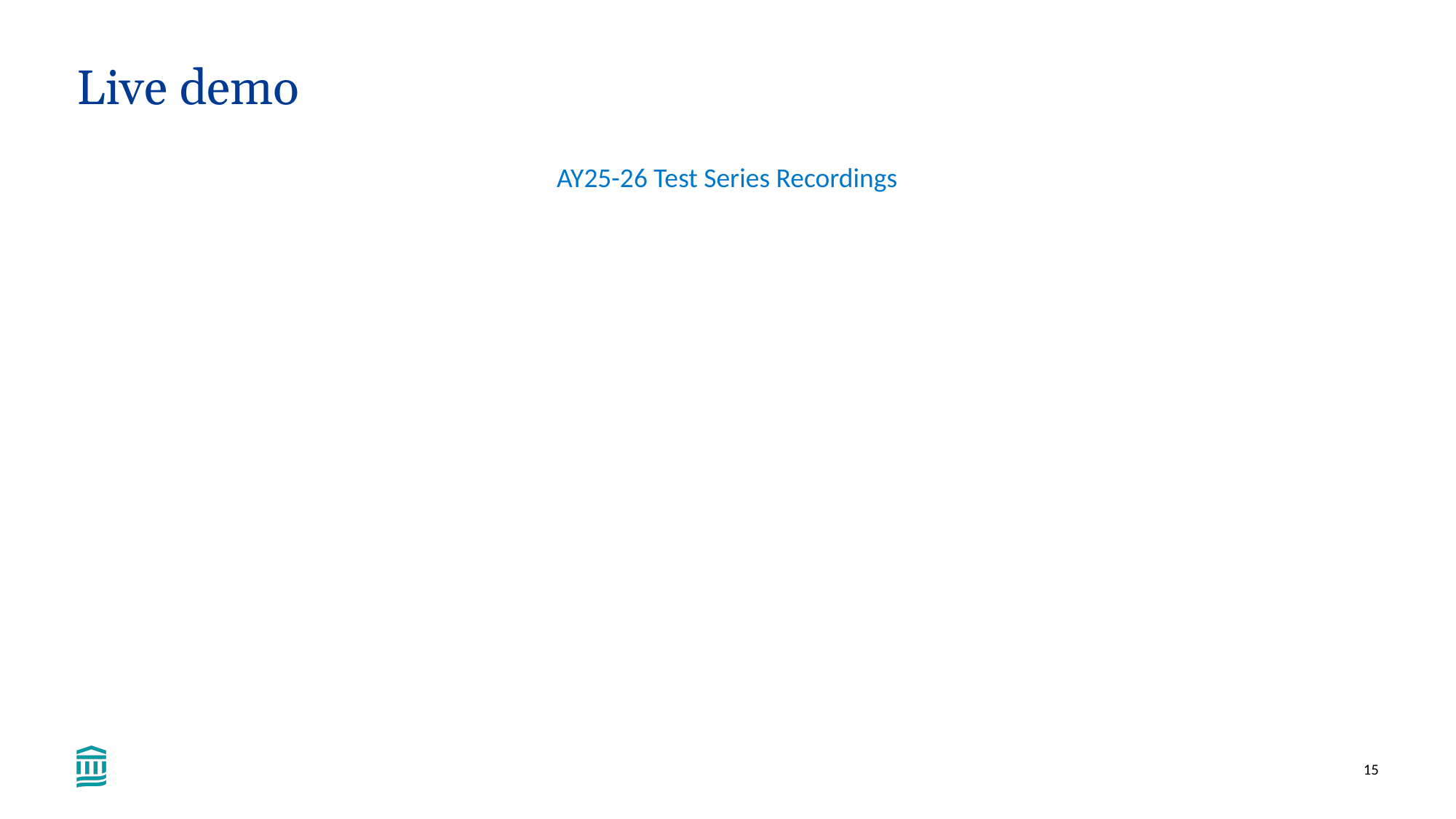

# Live demo
AY25-26 Test Series Recordings